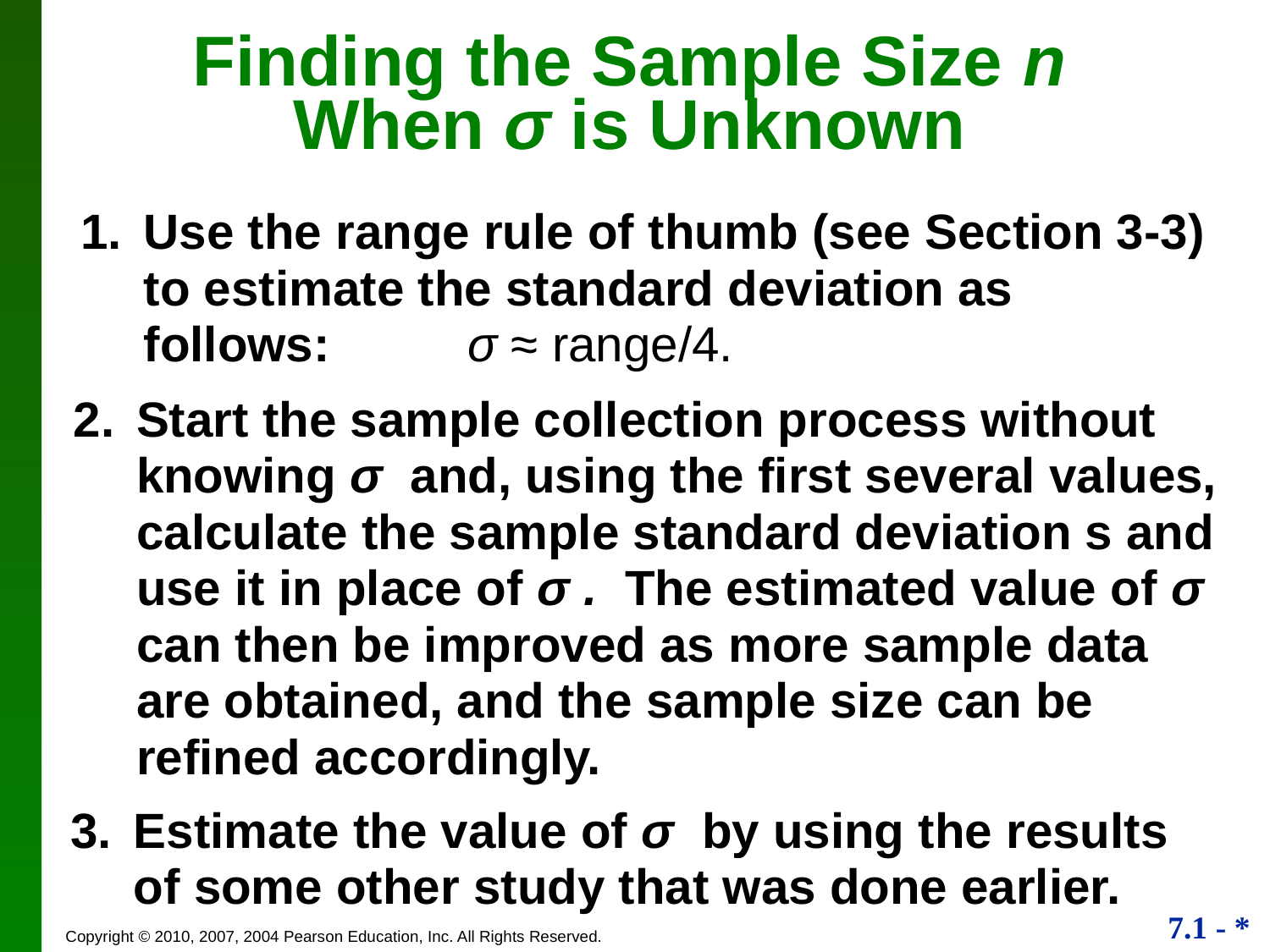

# Finding the Sample Size n When σ is Unknown
1. 	Use the range rule of thumb (see Section 3-3) to estimate the standard deviation as follows:          σ ≈ range/4.

2.	Start the sample collection process without knowing σ  and, using the first several values, calculate the sample standard deviation s and use it in place of σ .  The estimated value of σ can then be improved as more sample data are obtained, and the sample size can be refined accordingly.

3.	Estimate the value of σ  by using the results of some other study that was done earlier.